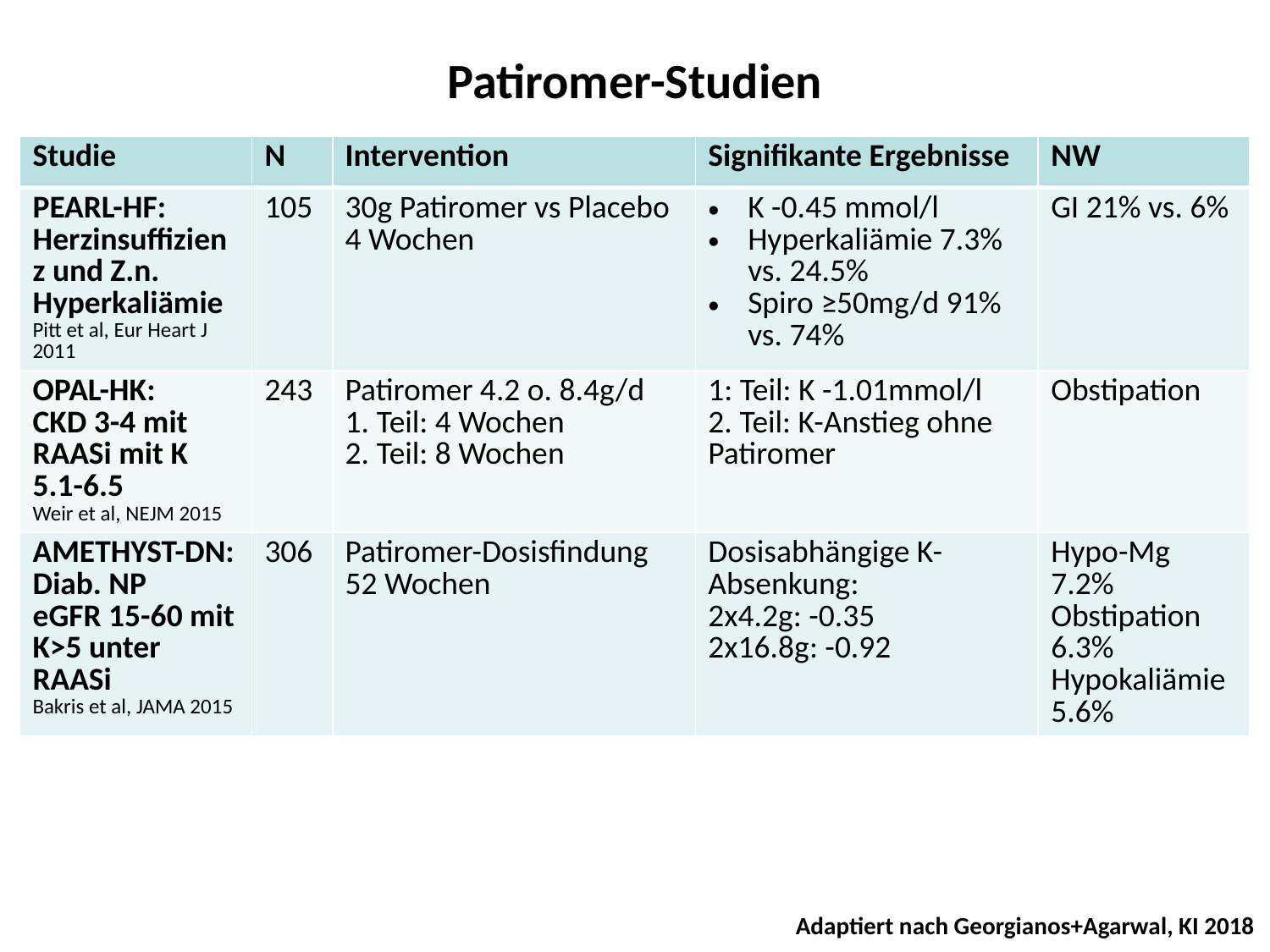

# Patiromer-Studien
| Studie | N | Intervention | Signifikante Ergebnisse | NW |
| --- | --- | --- | --- | --- |
| PEARL-HF: Herzinsuffizienz und Z.n. Hyperkaliämie Pitt et al, Eur Heart J 2011 | 105 | 30g Patiromer vs Placebo 4 Wochen | K -0.45 mmol/l Hyperkaliämie 7.3% vs. 24.5% Spiro ≥50mg/d 91% vs. 74% | GI 21% vs. 6% |
| OPAL-HK: CKD 3-4 mit RAASi mit K 5.1-6.5 Weir et al, NEJM 2015 | 243 | Patiromer 4.2 o. 8.4g/d 1. Teil: 4 Wochen 2. Teil: 8 Wochen | 1: Teil: K -1.01mmol/l 2. Teil: K-Anstieg ohne Patiromer | Obstipation |
| AMETHYST-DN: Diab. NP eGFR 15-60 mit K>5 unter RAASi Bakris et al, JAMA 2015 | 306 | Patiromer-Dosisfindung 52 Wochen | Dosisabhängige K-Absenkung: 2x4.2g: -0.35 2x16.8g: -0.92 | Hypo-Mg 7.2% Obstipation 6.3% Hypokaliämie 5.6% |

Adaptiert nach Georgianos+Agarwal, KI 2018